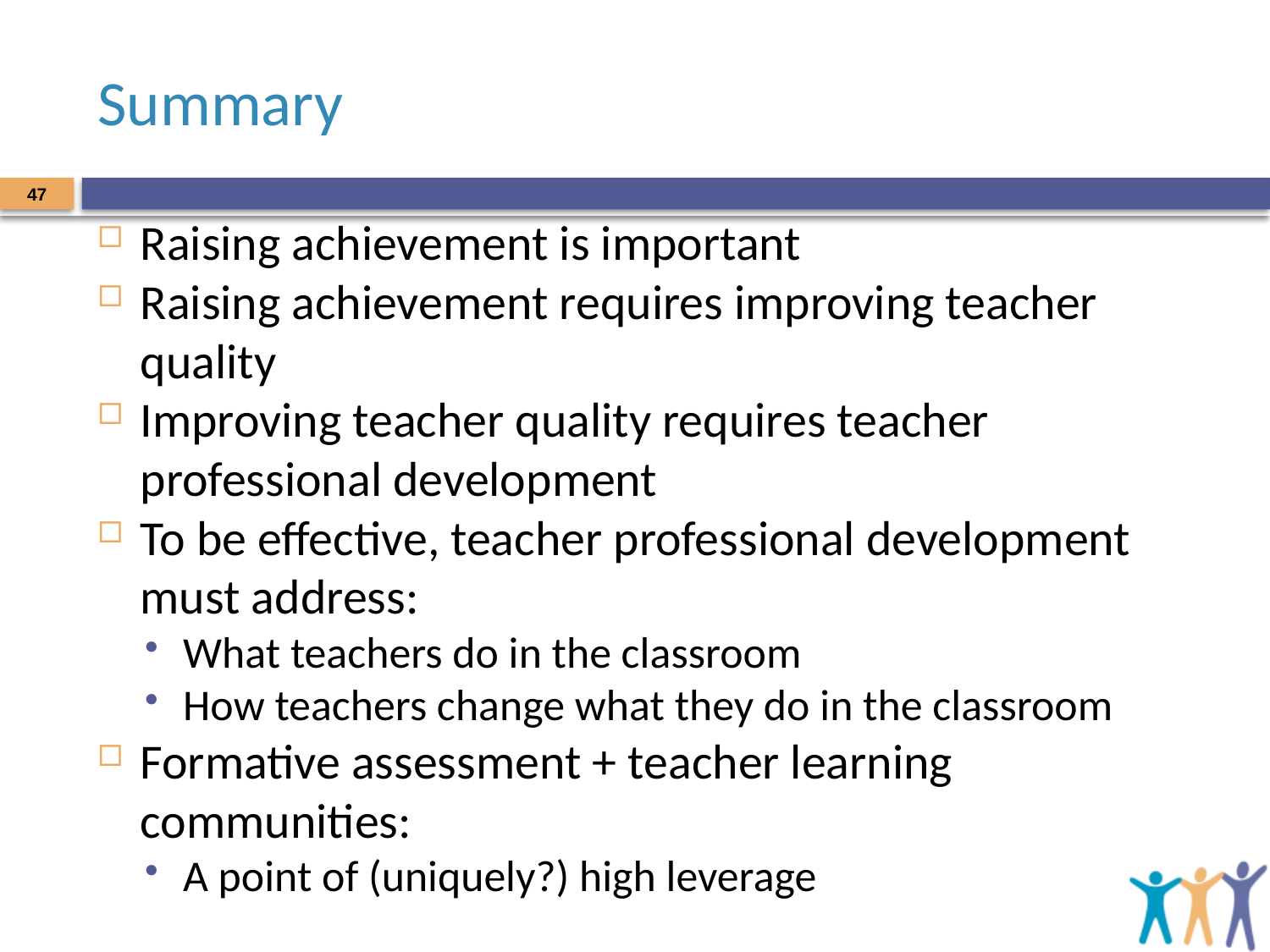

# Summary
47
Raising achievement is important
Raising achievement requires improving teacher quality
Improving teacher quality requires teacher professional development
To be effective, teacher professional development must address:
What teachers do in the classroom
How teachers change what they do in the classroom
Formative assessment + teacher learning communities:
A point of (uniquely?) high leverage